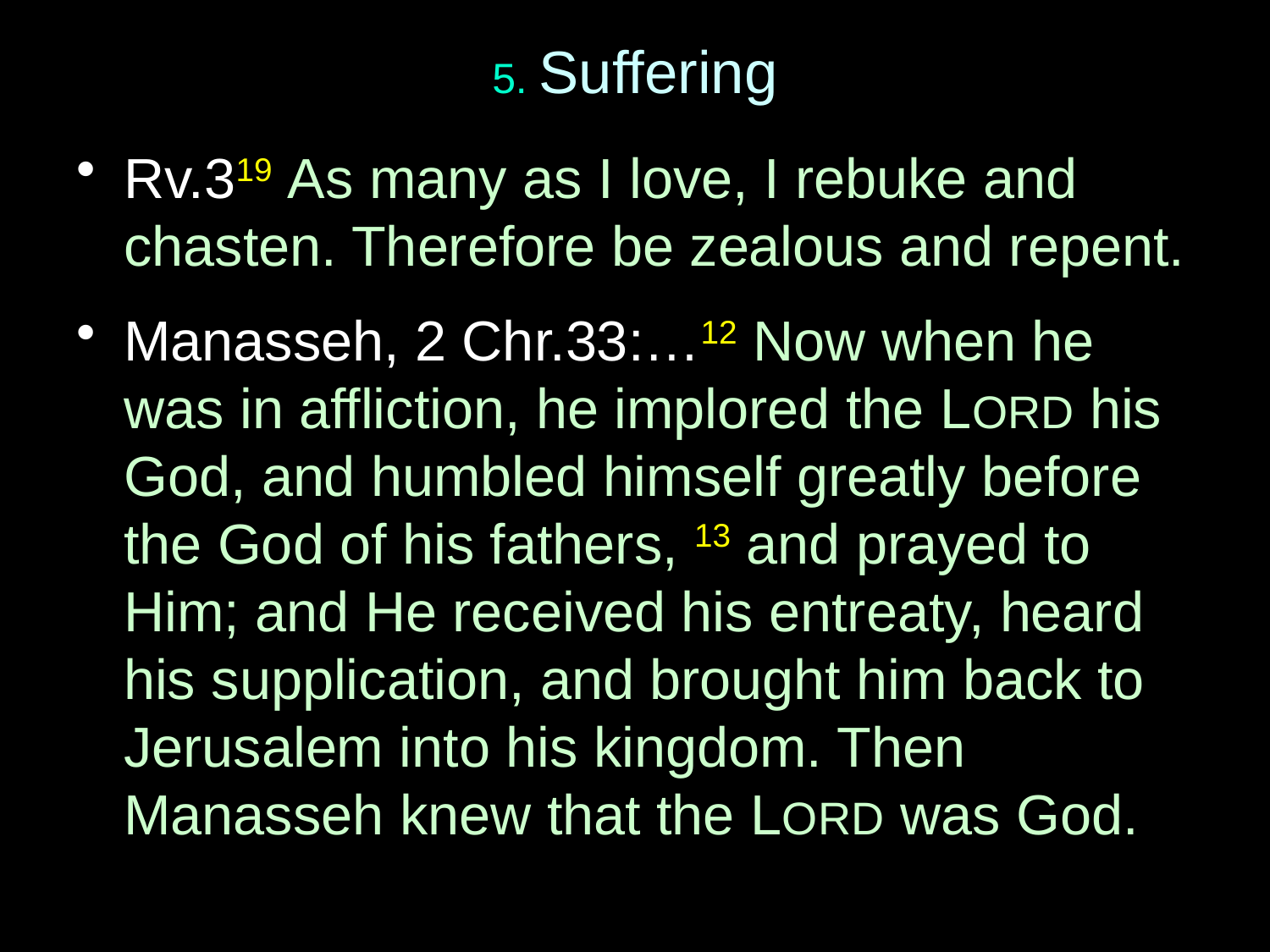

# 5. Suffering
Rv.319 As many as I love, I rebuke and chasten. Therefore be zealous and repent.
Manasseh, 2 Chr.33:…12 Now when he was in affliction, he implored the LORD his God, and humbled himself greatly before the God of his fathers, 13 and prayed to Him; and He received his entreaty, heard his supplication, and brought him back to Jerusalem into his kingdom. Then Manasseh knew that the LORD was God.